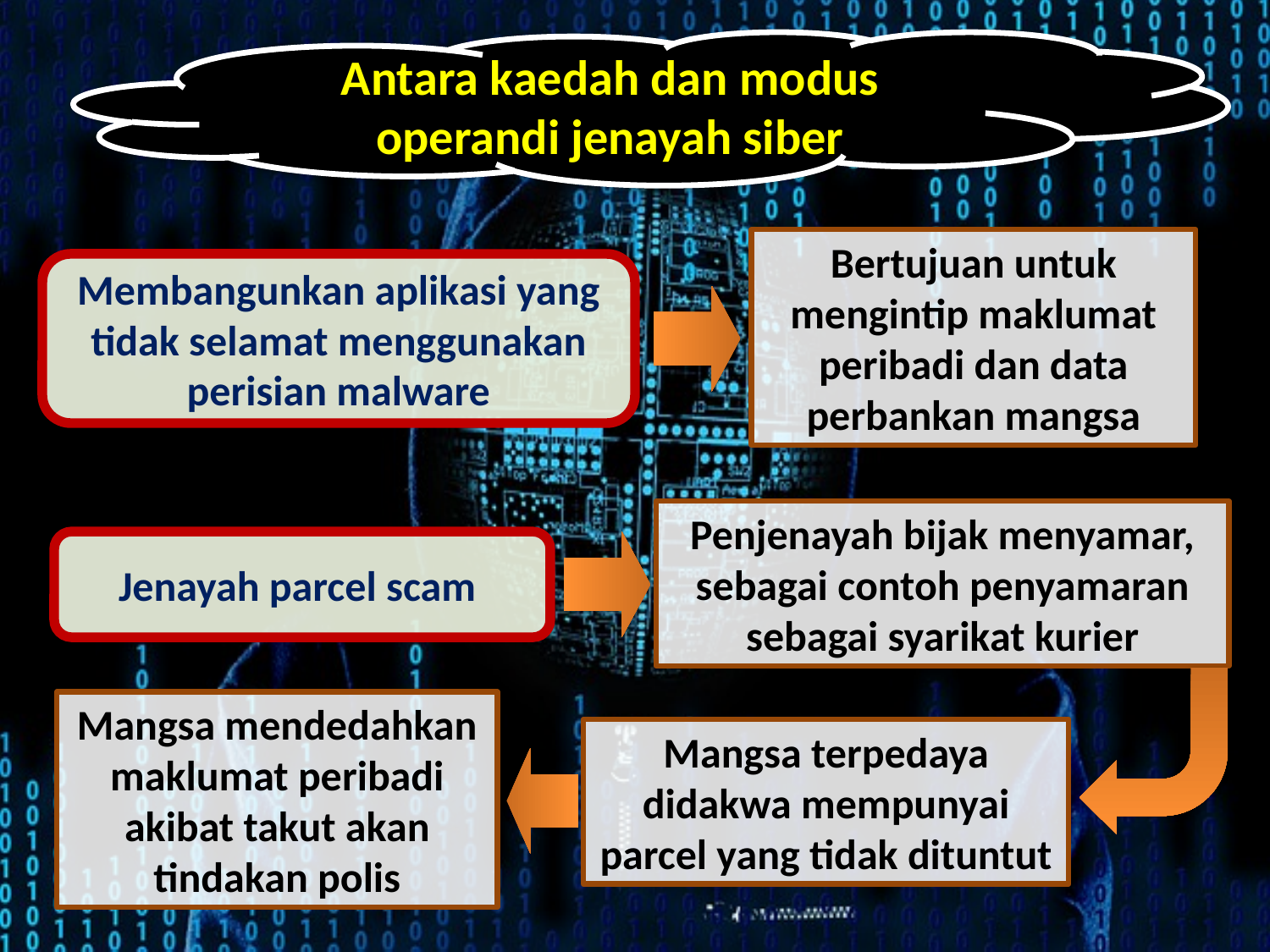

Antara kaedah dan modus operandi jenayah siber
Bertujuan untuk mengintip maklumat peribadi dan data perbankan mangsa
Membangunkan aplikasi yang tidak selamat menggunakan perisian malware

Penjenayah bijak menyamar, sebagai contoh penyamaran sebagai syarikat kurier
Jenayah parcel scam

Mangsa mendedahkan maklumat peribadi akibat takut akan tindakan polis
Mangsa terpedaya didakwa mempunyai parcel yang tidak dituntut